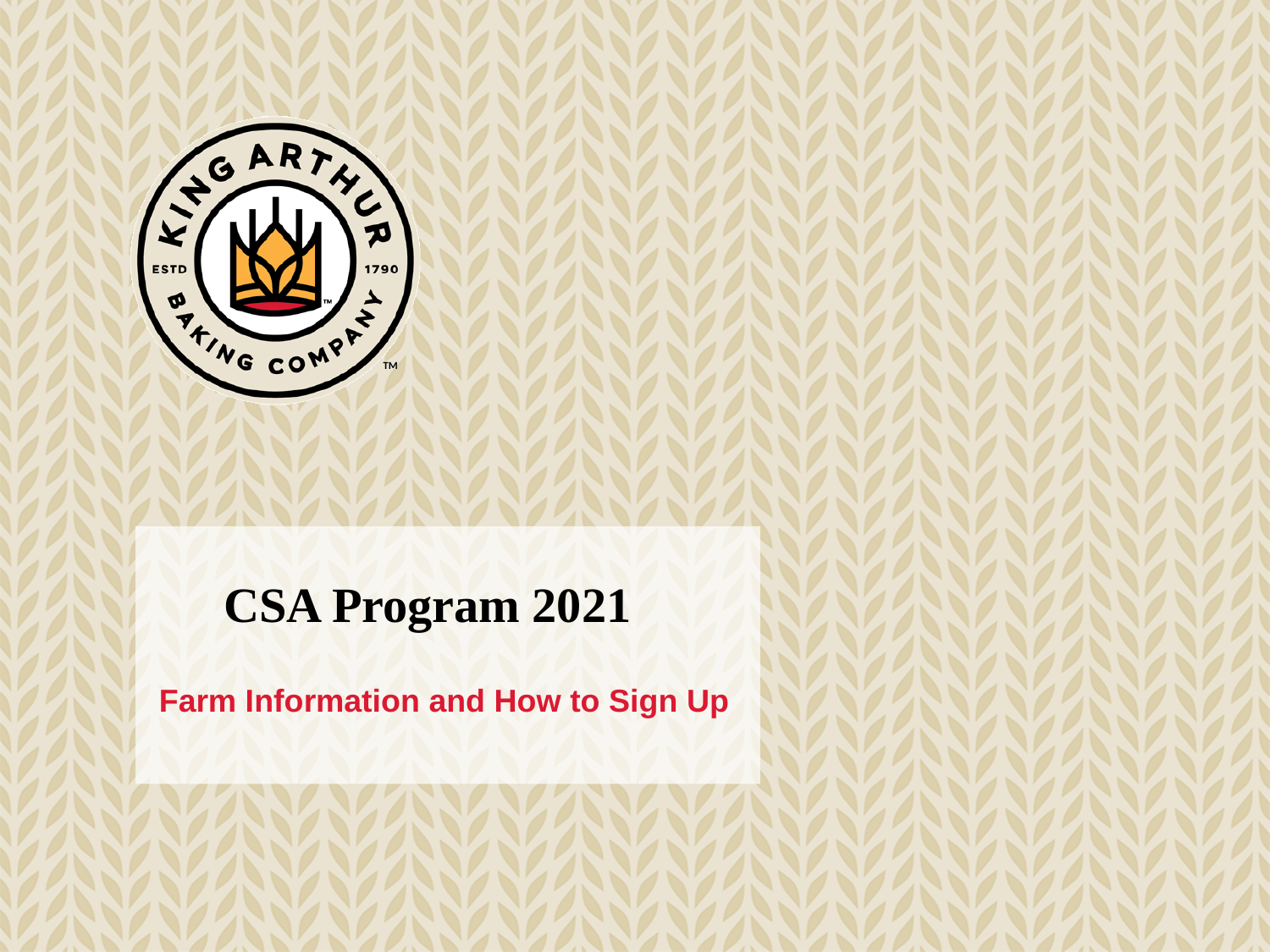

# CSA Program 2021
Farm Information and How to Sign Up